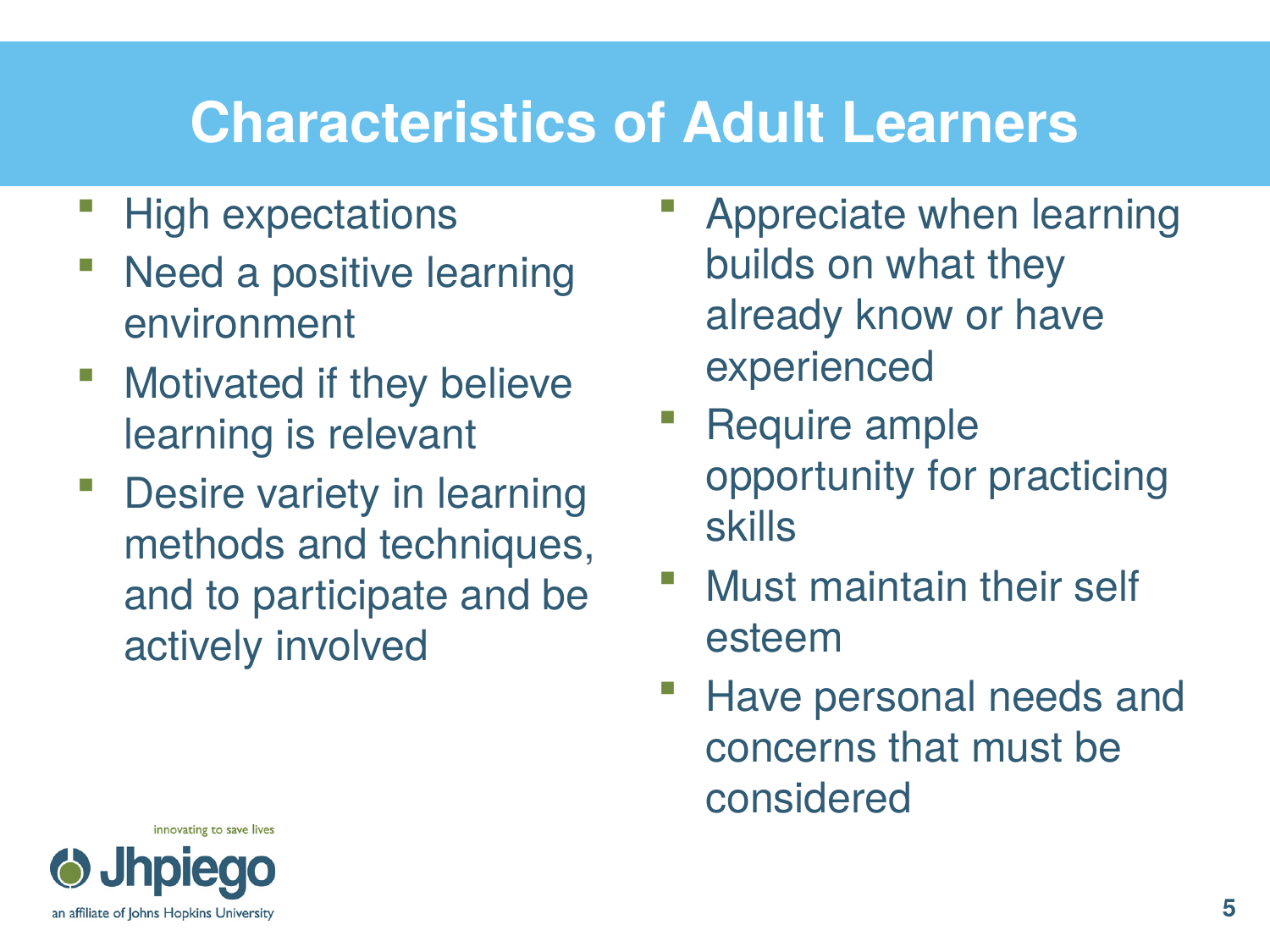

# Characteristics of Adult Learners
High expectations
Need a positive learning environment
Motivated if they believe learning is relevant
Desire variety in learning methods and techniques, and to participate and be actively involved

Appreciate when learning builds on what they already know or have experienced
Require ample opportunity for practicing skills
Must maintain their self esteem
Have personal needs and concerns that must be considered
5